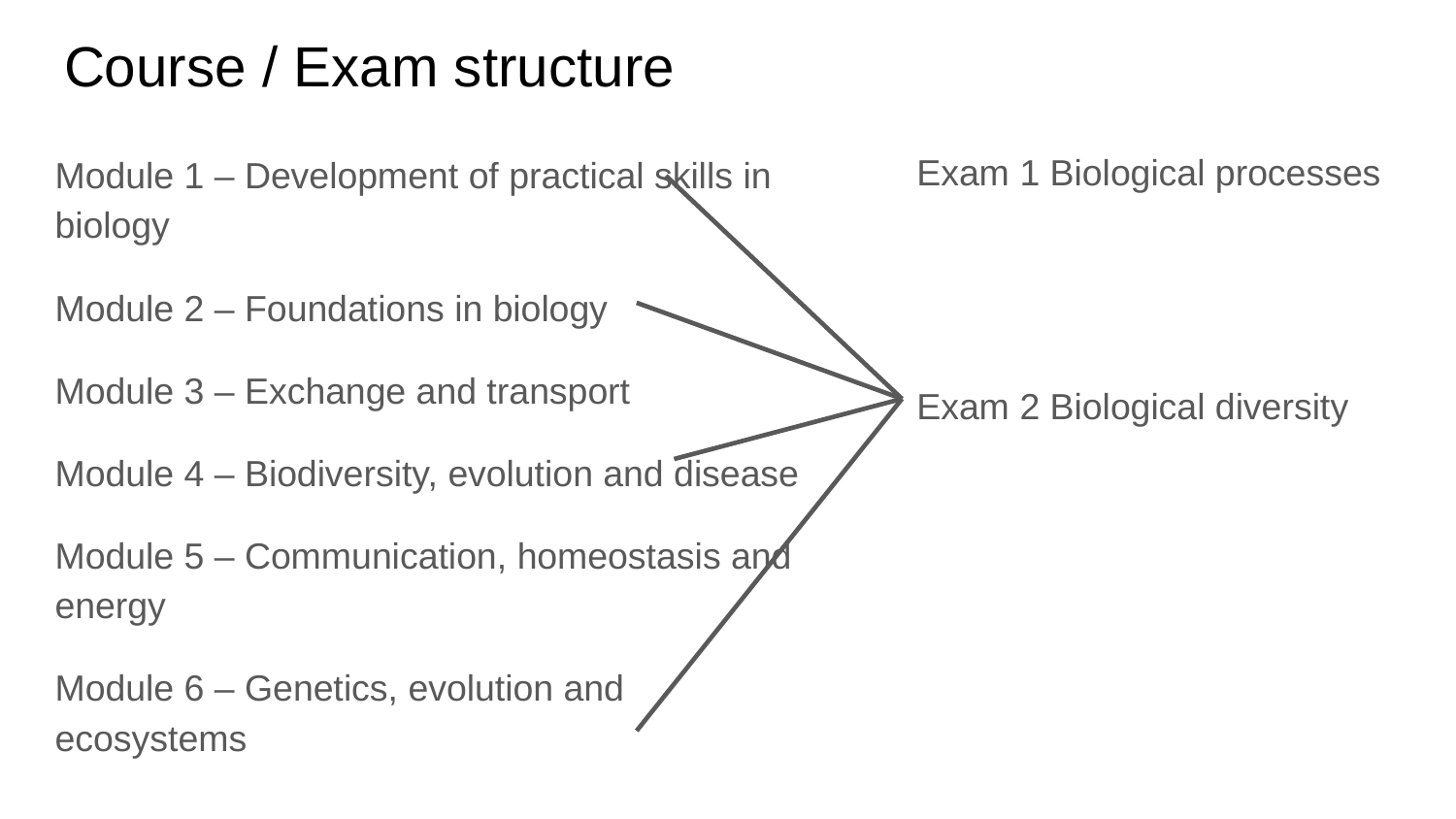

# Course / Exam structure
Exam 1 Biological processes
Module 1 – Development of practical skills in biology
Module 2 – Foundations in biology
Module 3 – Exchange and transport
Module 4 – Biodiversity, evolution and disease
Module 5 – Communication, homeostasis and energy
Module 6 – Genetics, evolution and ecosystems
Exam 2 Biological diversity